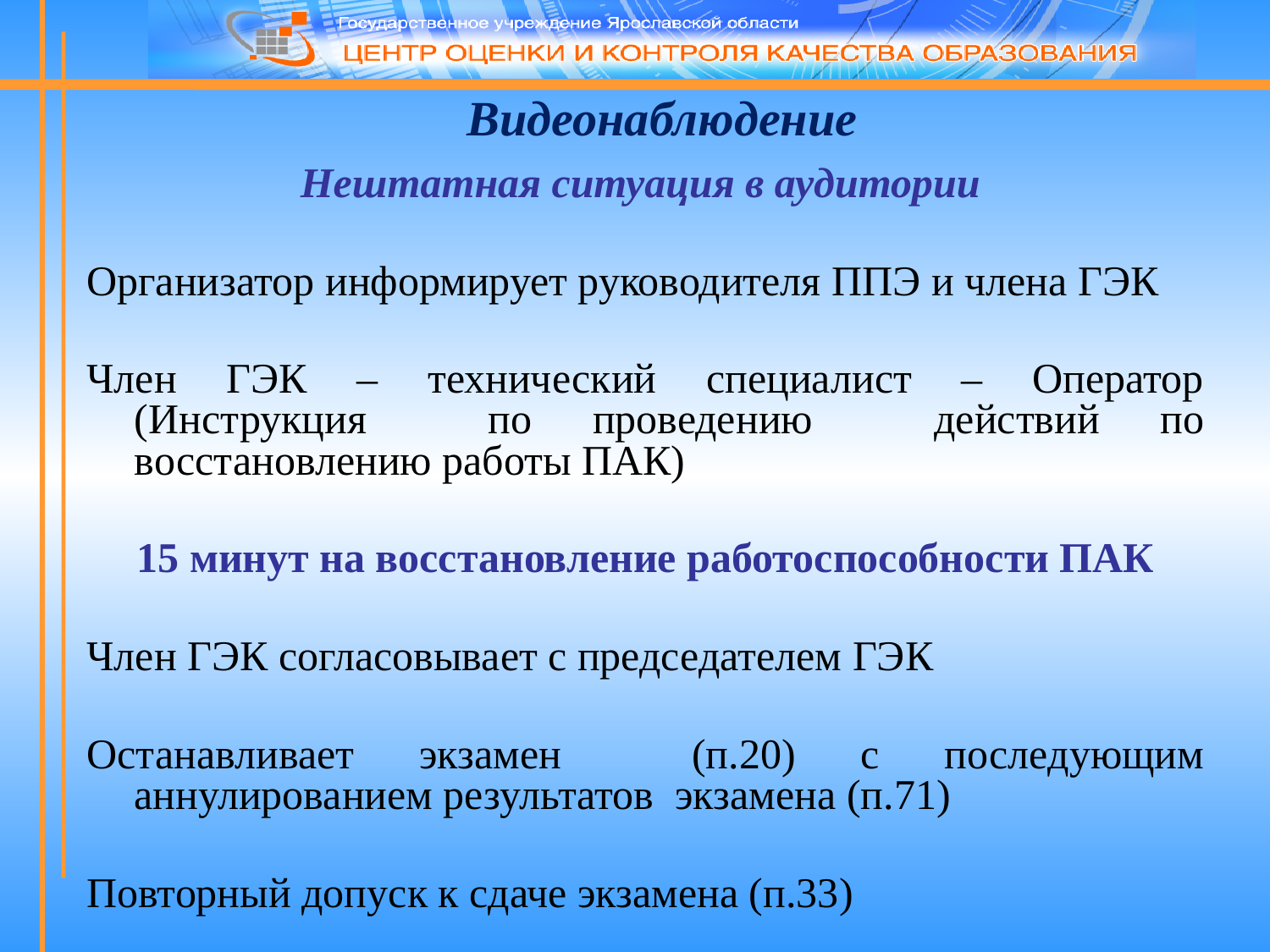

# Видеонаблюдение
Нештатная ситуация в аудитории

Организатор информирует руководителя ППЭ и члена ГЭК

Член ГЭК – технический специалист – Оператор (Инструкция  по проведению  действий по восстановлению работы ПАК)

15 минут на восстановление работоспособности ПАК

Член ГЭК согласовывает с председателем ГЭК

Останавливает экзамен  (п.20) с последующим аннулированием результатов  экзамена (п.71)

Повторный допуск к сдаче экзамена (п.33)